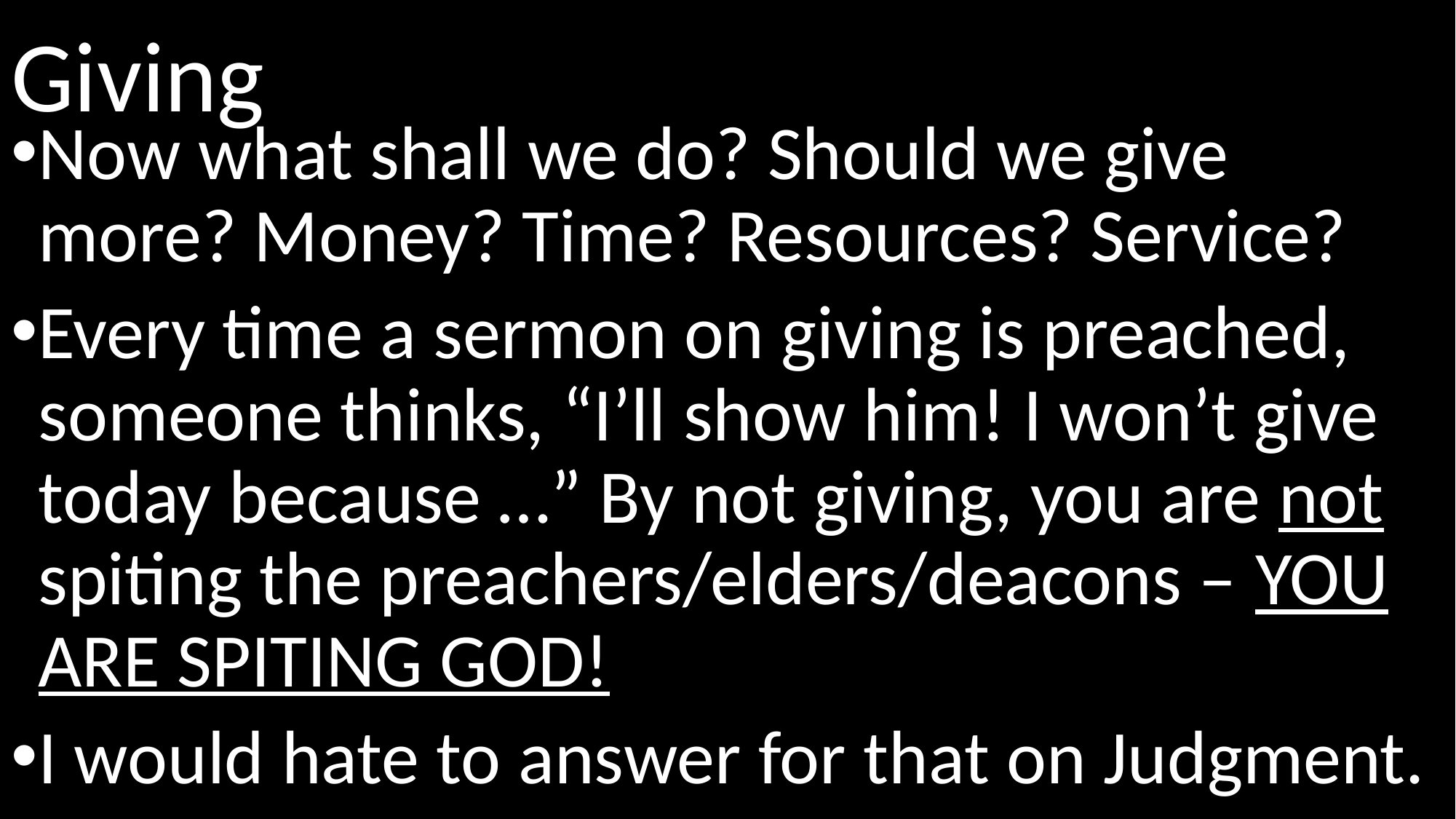

# Giving
Now what shall we do? Should we give more? Money? Time? Resources? Service?
Every time a sermon on giving is preached, someone thinks, “I’ll show him! I won’t give today because …” By not giving, you are not spiting the preachers/elders/deacons – YOU ARE SPITING GOD!
I would hate to answer for that on Judgment.